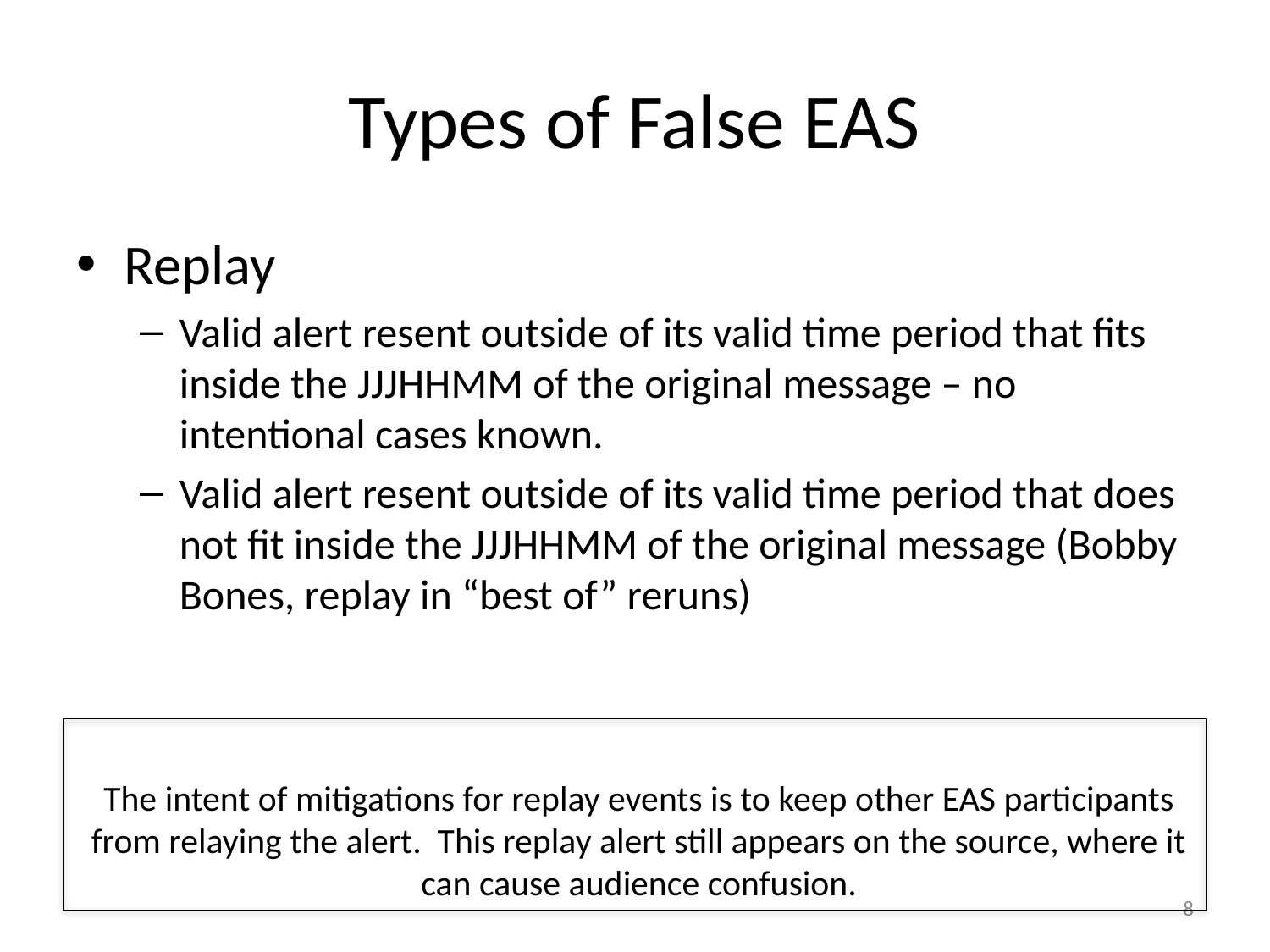

# Types of False EAS
Replay
Valid alert resent outside of its valid time period that fits inside the JJJHHMM of the original message – no intentional cases known.
Valid alert resent outside of its valid time period that does not fit inside the JJJHHMM of the original message (Bobby Bones, replay in “best of” reruns)

The intent of mitigations for replay events is to keep other EAS participants from relaying the alert.  This replay alert still appears on the source, where it can cause audience confusion.

8